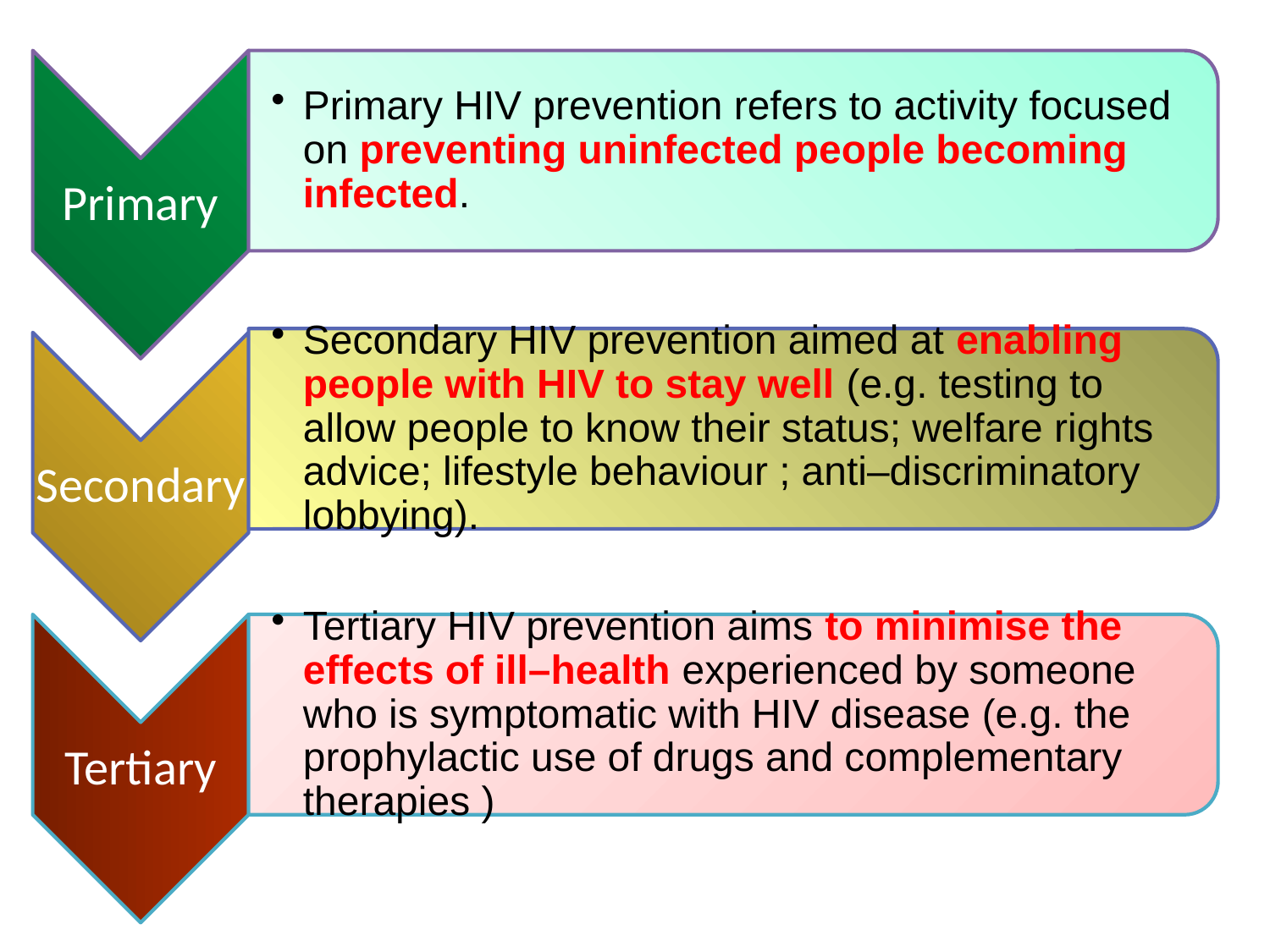

Primary
Primary HIV prevention refers to activity focused on preventing uninfected people becoming infected.
Secondary
Secondary HIV prevention aimed at enabling people with HIV to stay well (e.g. testing to allow people to know their status; welfare rights advice; lifestyle behaviour ; anti–discriminatory lobbying).
Tertiary
Tertiary HIV prevention aims to minimise the effects of ill–health experienced by someone who is symptomatic with HIV disease (e.g. the prophylactic use of drugs and complementary therapies )